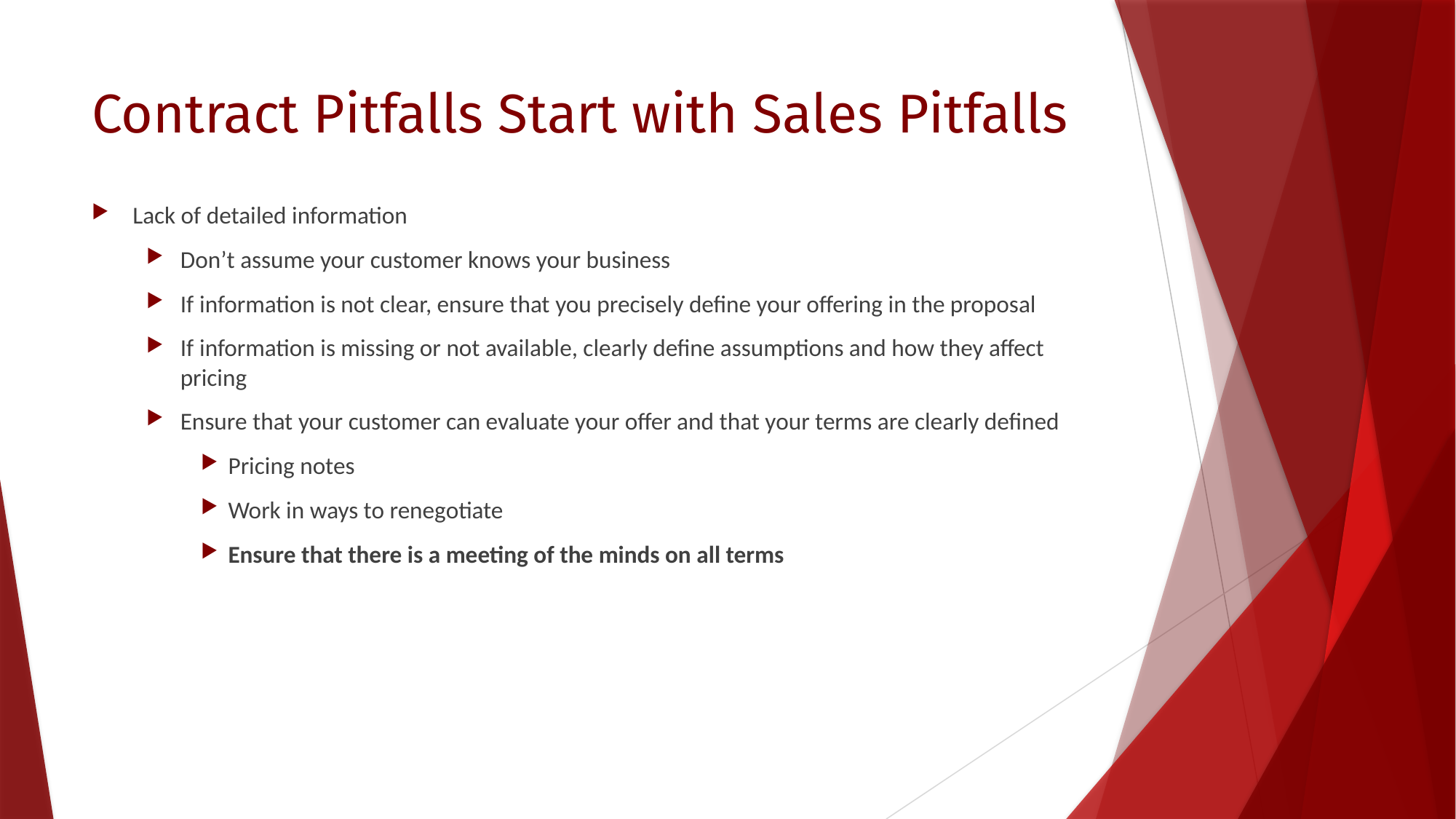

# Contract Pitfalls Start with Sales Pitfalls
Lack of detailed information
Don’t assume your customer knows your business
If information is not clear, ensure that you precisely define your offering in the proposal
If information is missing or not available, clearly define assumptions and how they affect pricing
Ensure that your customer can evaluate your offer and that your terms are clearly defined
Pricing notes
Work in ways to renegotiate
Ensure that there is a meeting of the minds on all terms